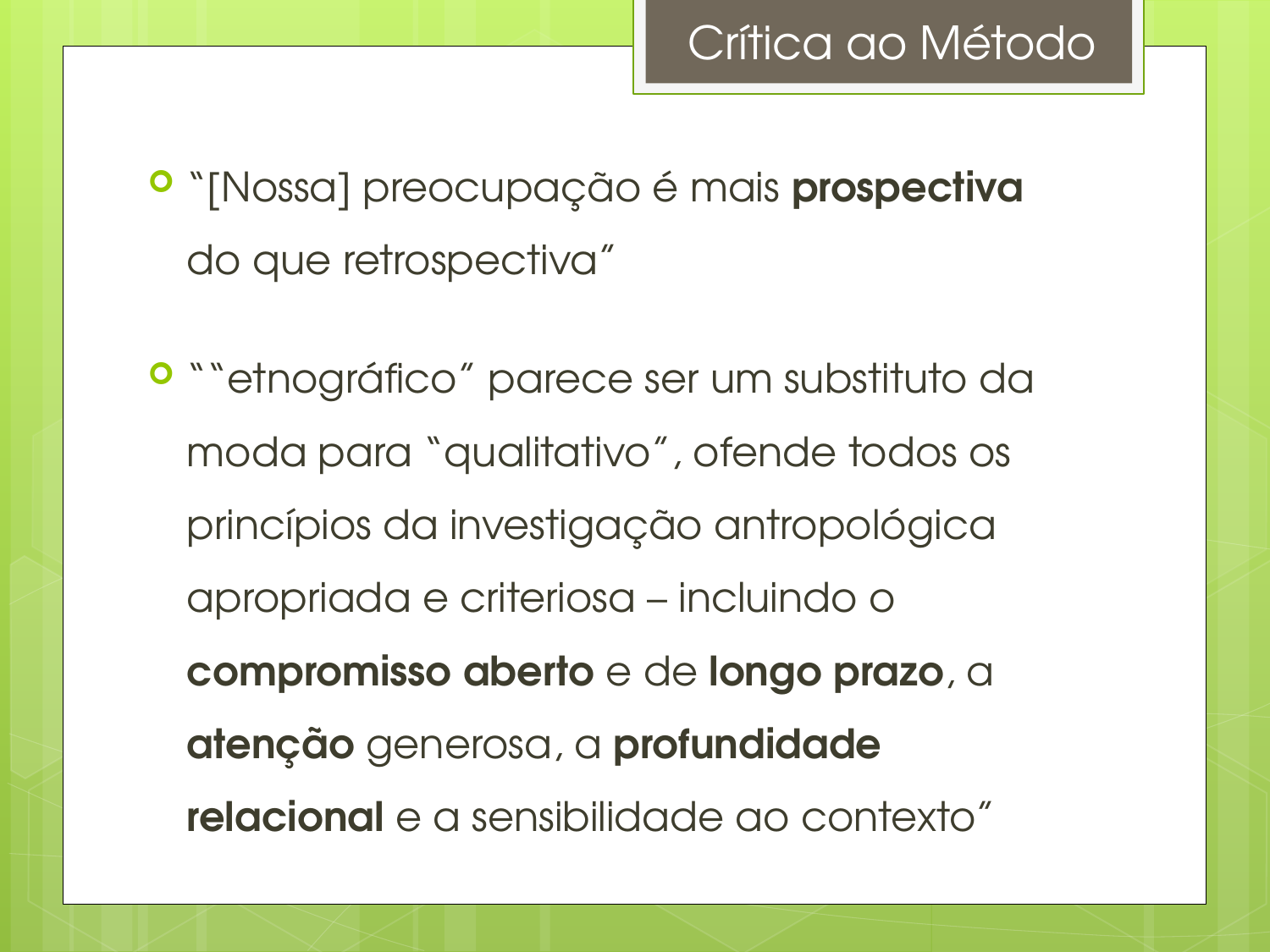

# Crítica ao Método
“[Nossa] preocupação é mais prospectiva do que retrospectiva”

““etnográfico” parece ser um substituto da moda para “qualitativo”, ofende todos os princípios da investigação antropológica apropriada e criteriosa – incluindo o compromisso aberto e de longo prazo, a atenção generosa, a profundidade relacional e a sensibilidade ao contexto”